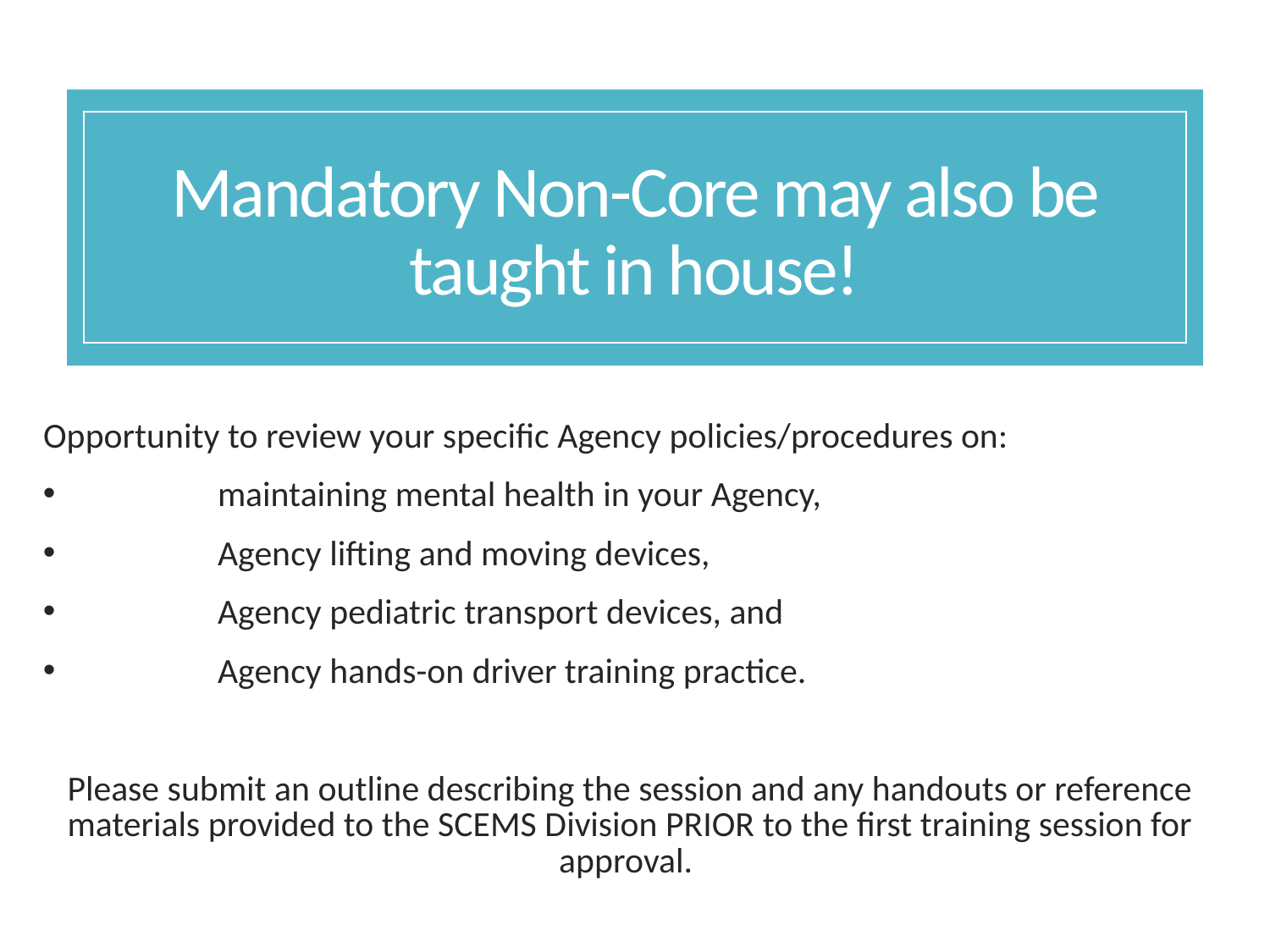

# Mandatory Non-Core may also be taught in house!
Opportunity to review your specific Agency policies/procedures on:
	maintaining mental health in your Agency,
	Agency lifting and moving devices,
	Agency pediatric transport devices, and
	Agency hands-on driver training practice.

Please submit an outline describing the session and any handouts or reference materials provided to the SCEMS Division PRIOR to the first training session for approval.